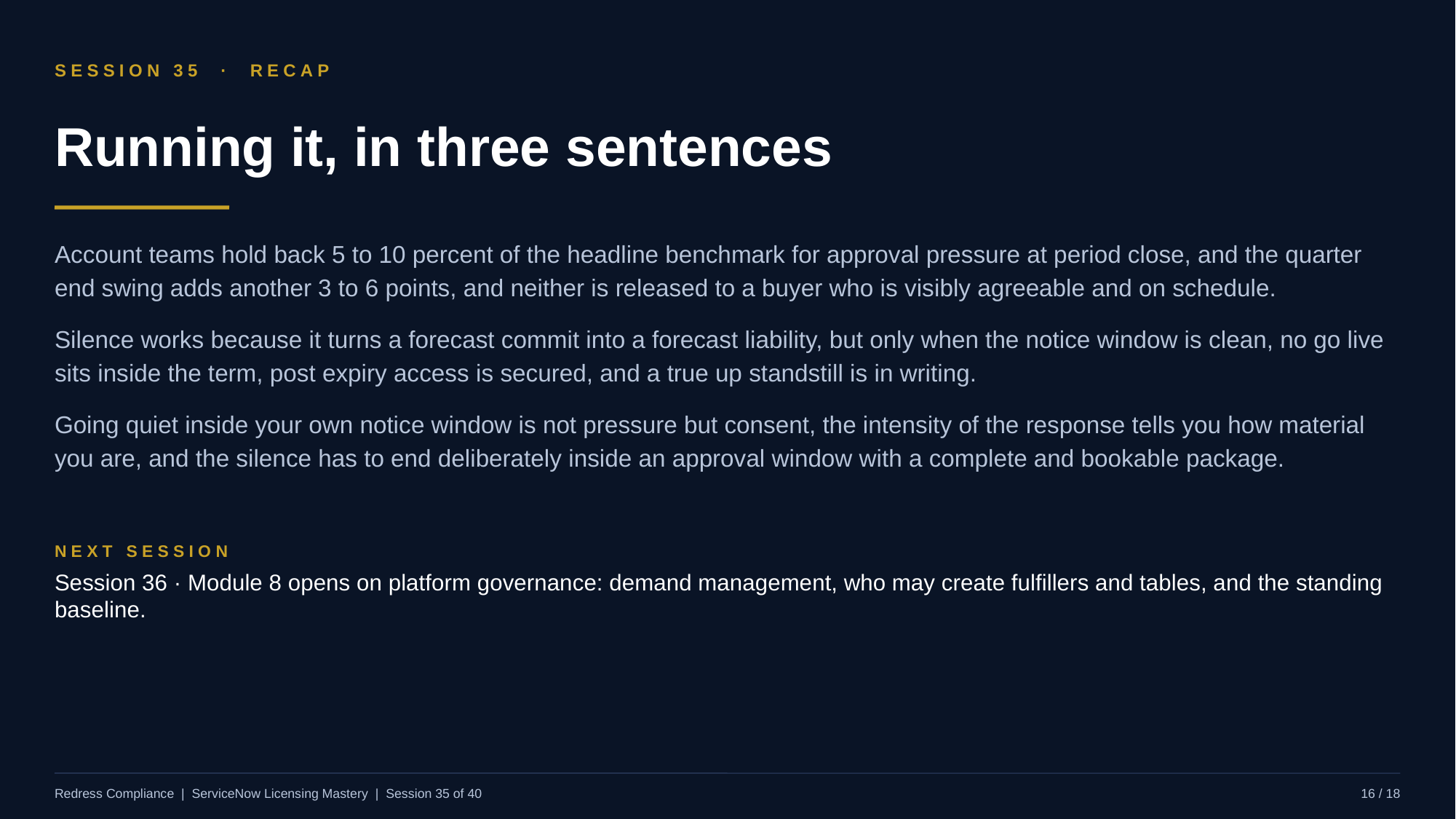

SESSION 35  ·  RECAP
Running it, in three sentences

Account teams hold back 5 to 10 percent of the headline benchmark for approval pressure at period close, and the quarter end swing adds another 3 to 6 points, and neither is released to a buyer who is visibly agreeable and on schedule.
Silence works because it turns a forecast commit into a forecast liability, but only when the notice window is clean, no go live sits inside the term, post expiry access is secured, and a true up standstill is in writing.
Going quiet inside your own notice window is not pressure but consent, the intensity of the response tells you how material you are, and the silence has to end deliberately inside an approval window with a complete and bookable package.
NEXT SESSION
Session 36 · Module 8 opens on platform governance: demand management, who may create fulfillers and tables, and the standing baseline.

Redress Compliance  |  ServiceNow Licensing Mastery  |  Session 35 of 40
16 / 18